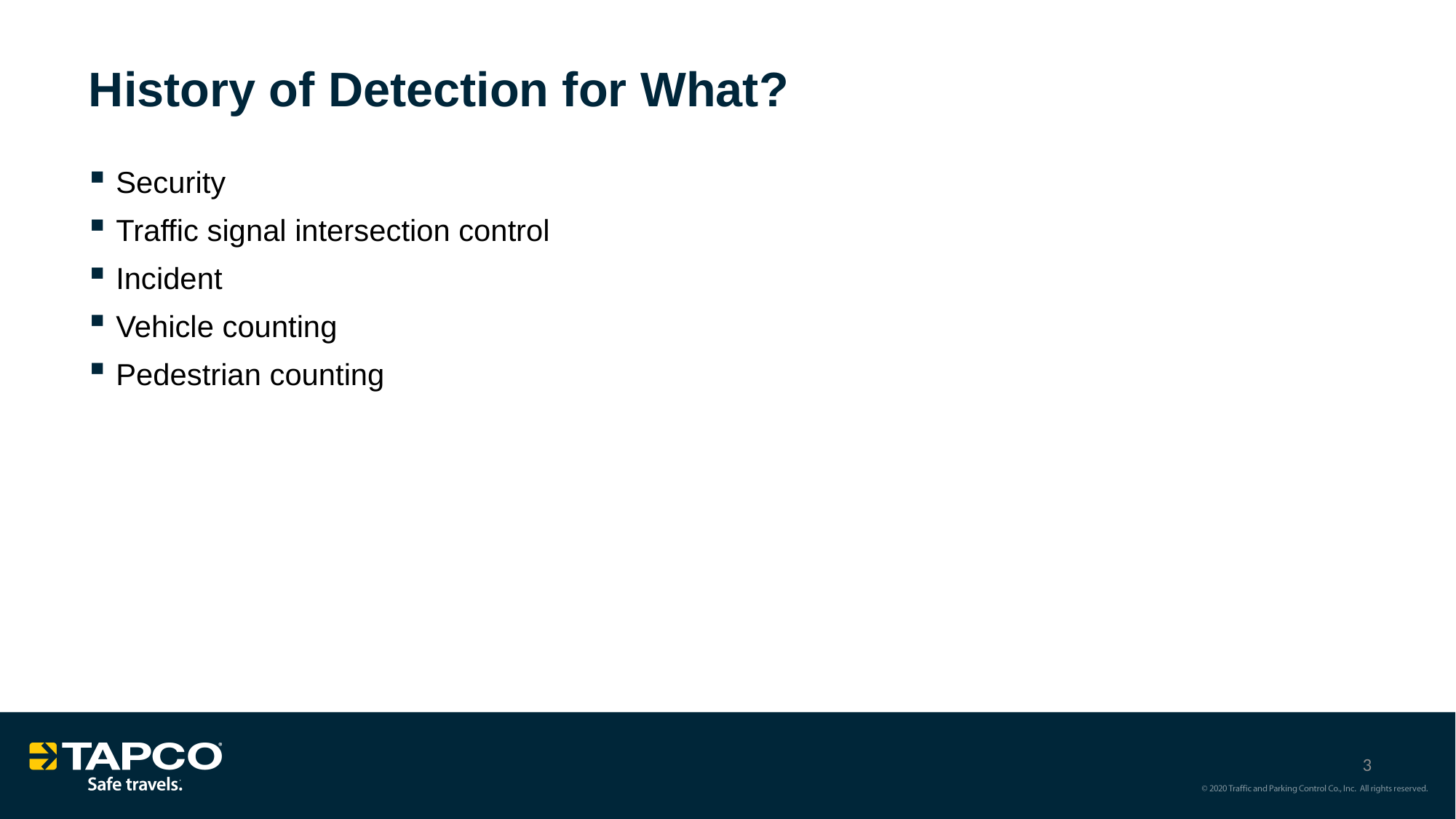

# History of Detection for What?
Security
Traffic signal intersection control
Incident
Vehicle counting
Pedestrian counting
3